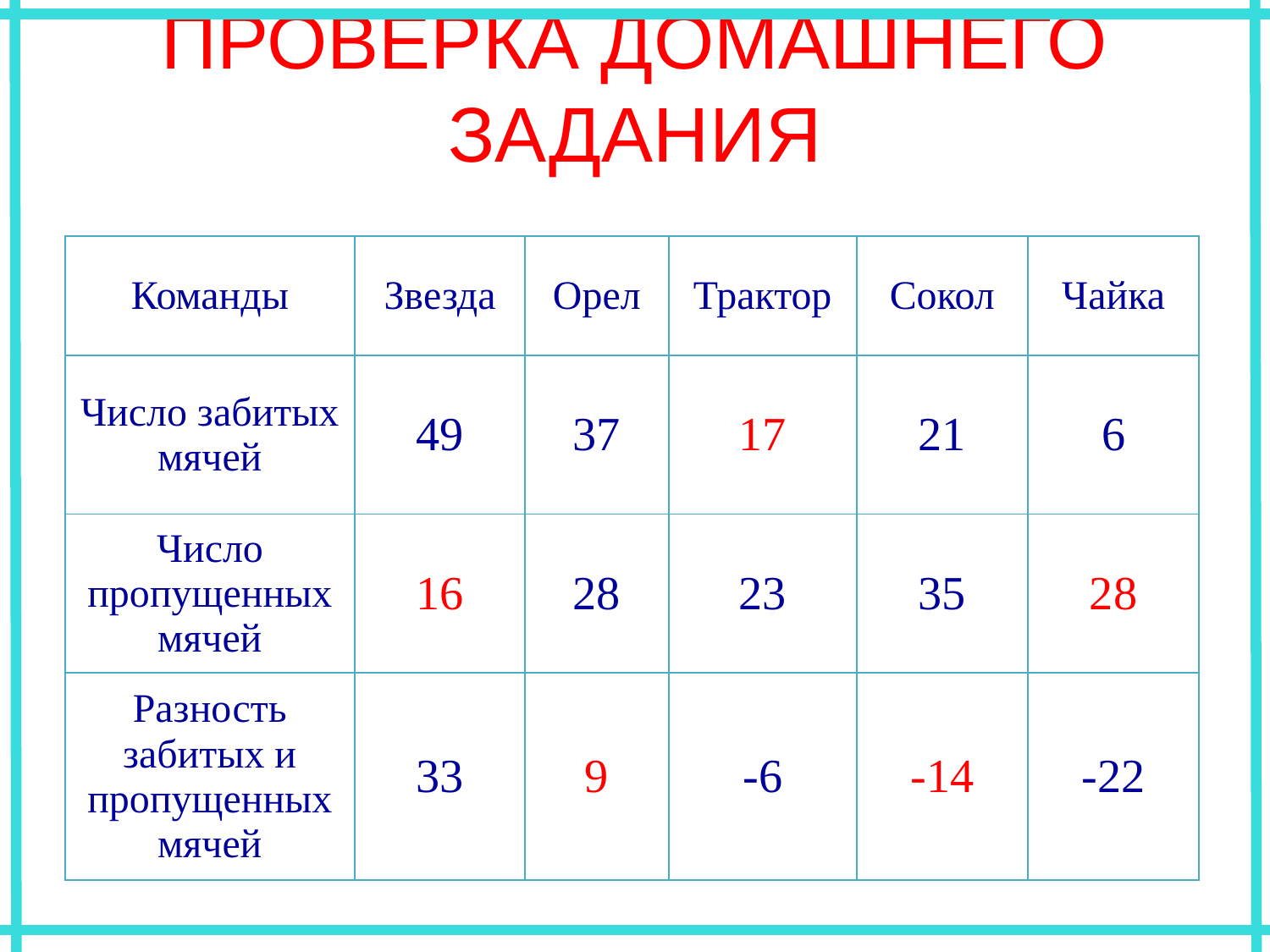

# ПРОВЕРКА ДОМАШНЕГО ЗАДАНИЯ
| Команды | Звезда | Орел | Трактор | Сокол | Чайка |
| --- | --- | --- | --- | --- | --- |
| Число забитых мячей | 49 | 37 | 17 | 21 | 6 |
| Число пропущенных мячей | 16 | 28 | 23 | 35 | 28 |
| Разность забитых и пропущенных мячей | 33 | 9 | -6 | -14 | -22 |